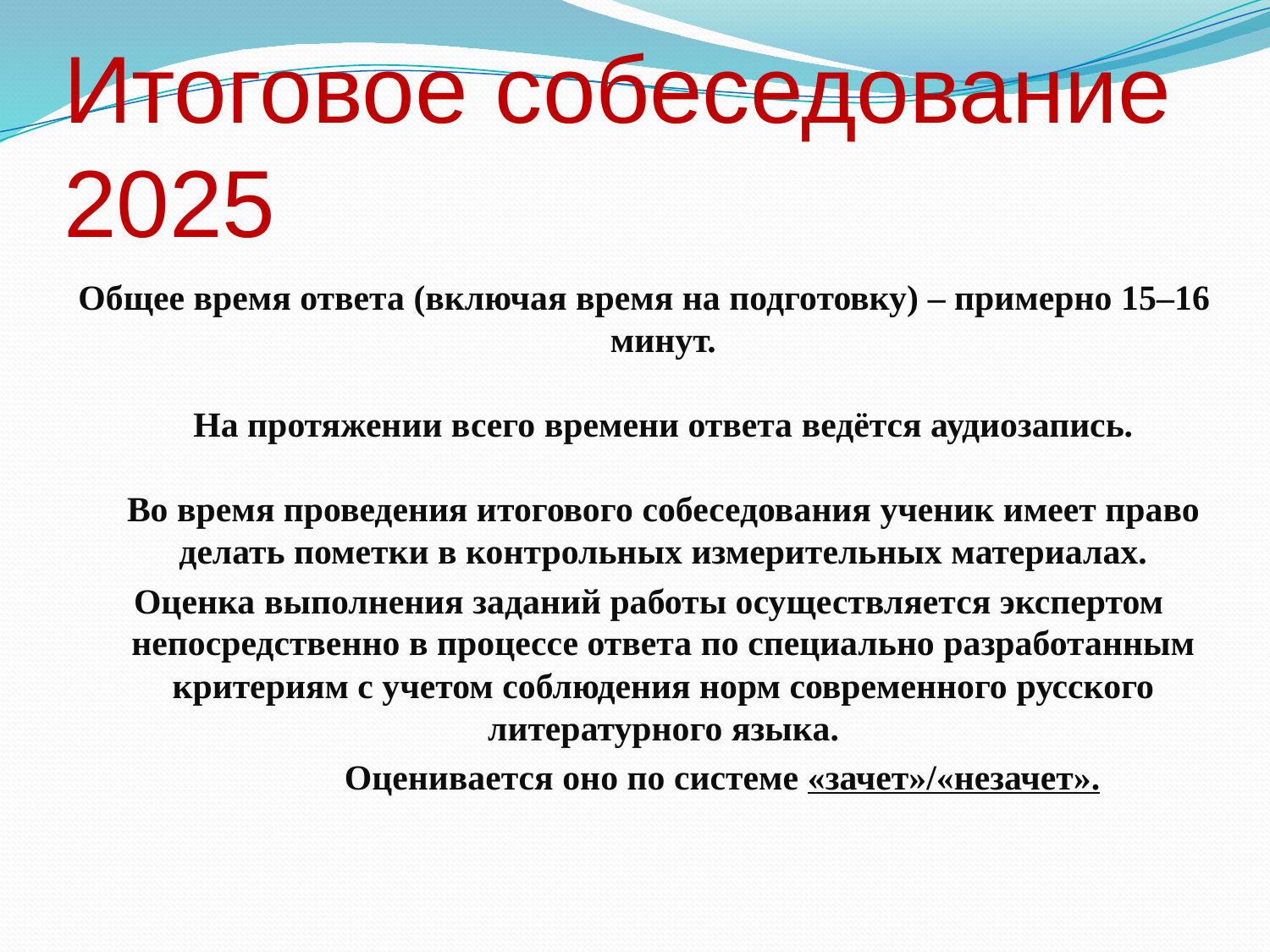

# Итоговое собеседование 2025
Общее время ответа (включая время на подготовку) – примерно 15–16 минут.
На протяжении всего времени ответа ведётся аудиозапись.
Во время проведения итогового собеседования ученик имеет право делать пометки в контрольных измерительных материалах.
 Оценка выполнения заданий работы осуществляется экспертом непосредственно в процессе ответа по специально разработанным критериям с учетом соблюдения норм современного русского литературного языка.
		Оценивается оно по системе «зачет»/«незачет».